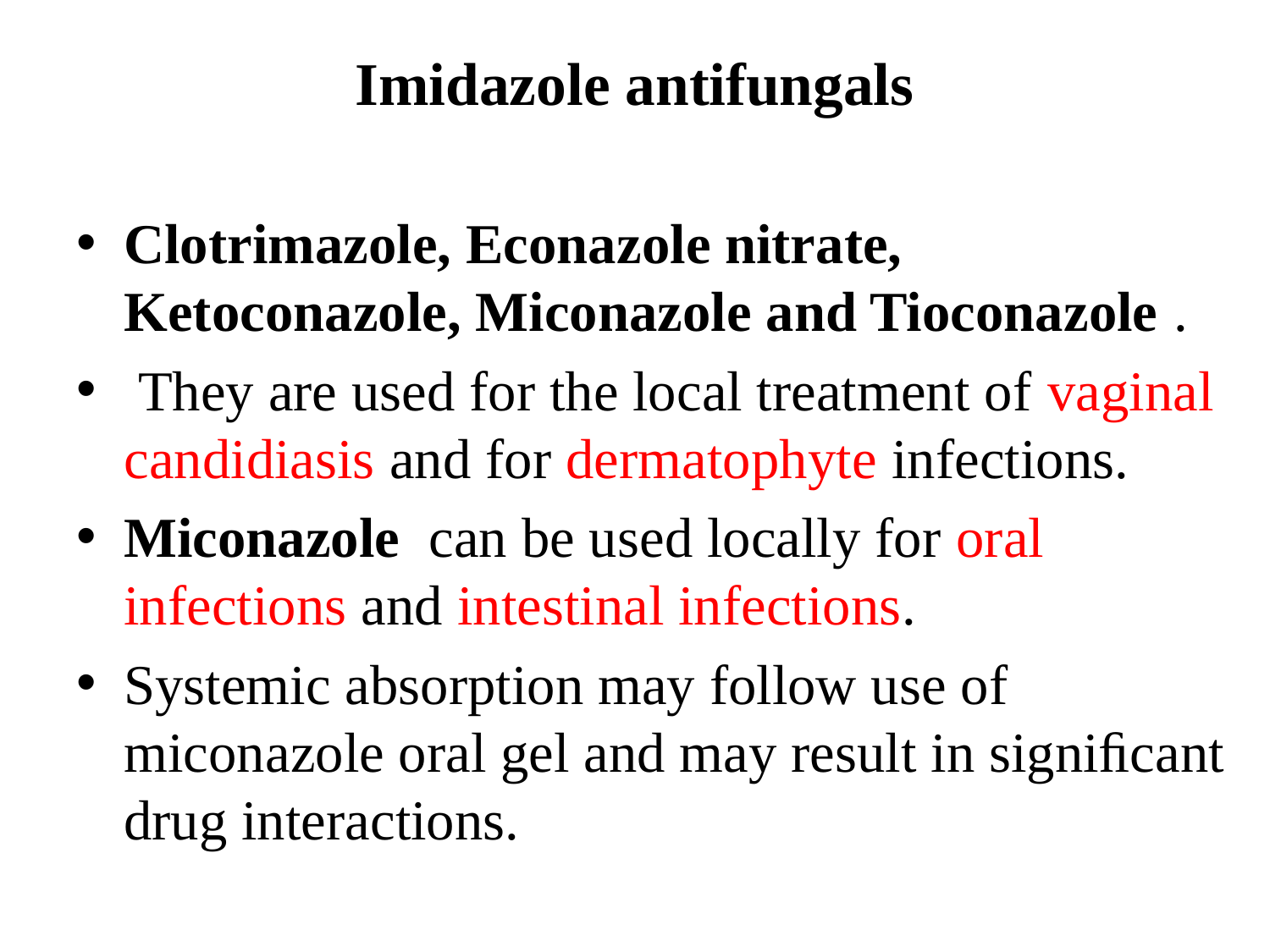

# Imidazole antifungals
Clotrimazole, Econazole nitrate, Ketoconazole, Miconazole and Tioconazole .
 They are used for the local treatment of vaginal candidiasis and for dermatophyte infections.
Miconazole  can be used locally for oral infections and intestinal infections.
Systemic absorption may follow use of miconazole oral gel and may result in signiﬁcant drug interactions.